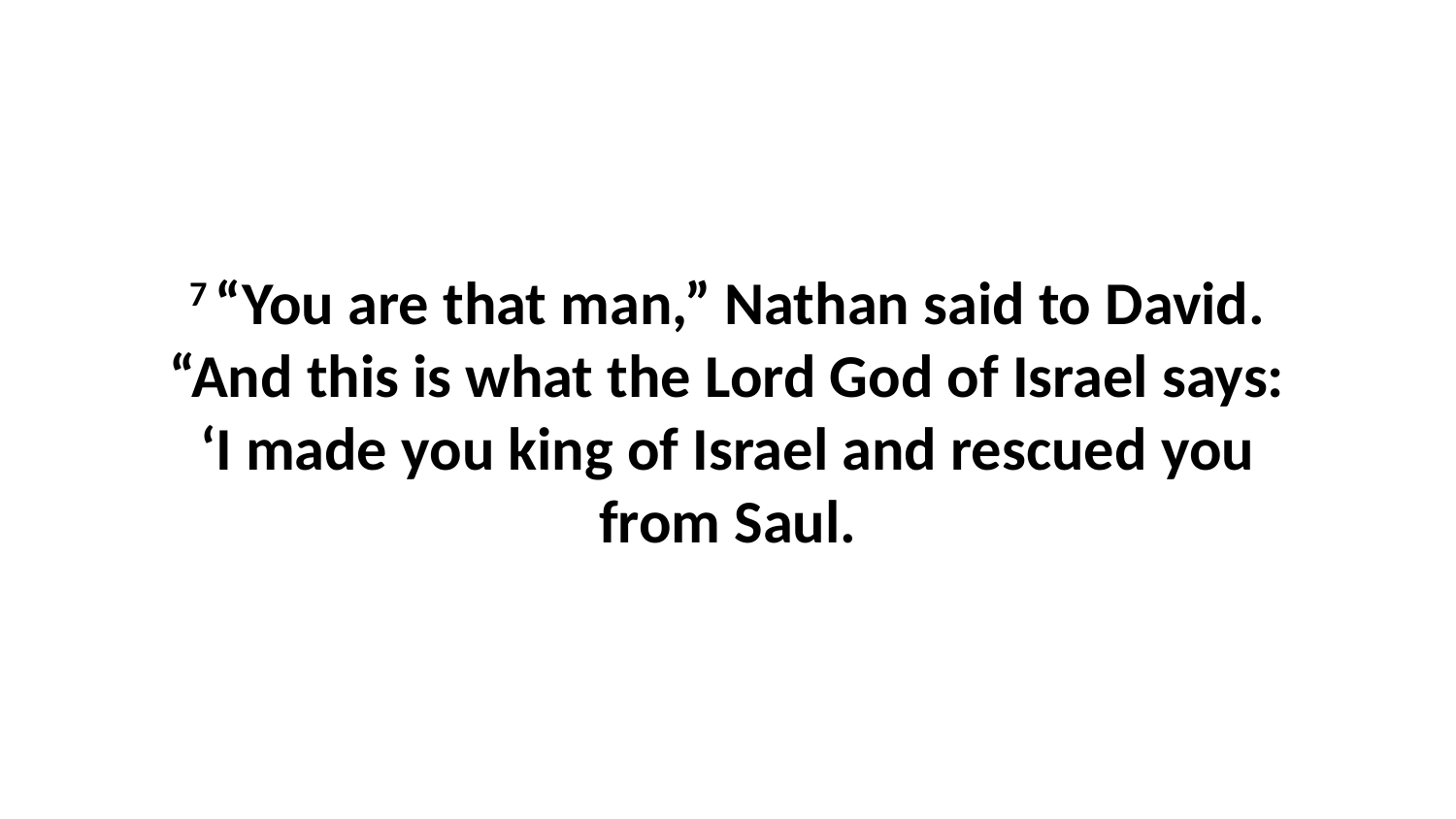

7 “You are that man,” Nathan said to David. “And this is what the Lord God of Israel says: ‘I made you king of Israel and rescued you from Saul.